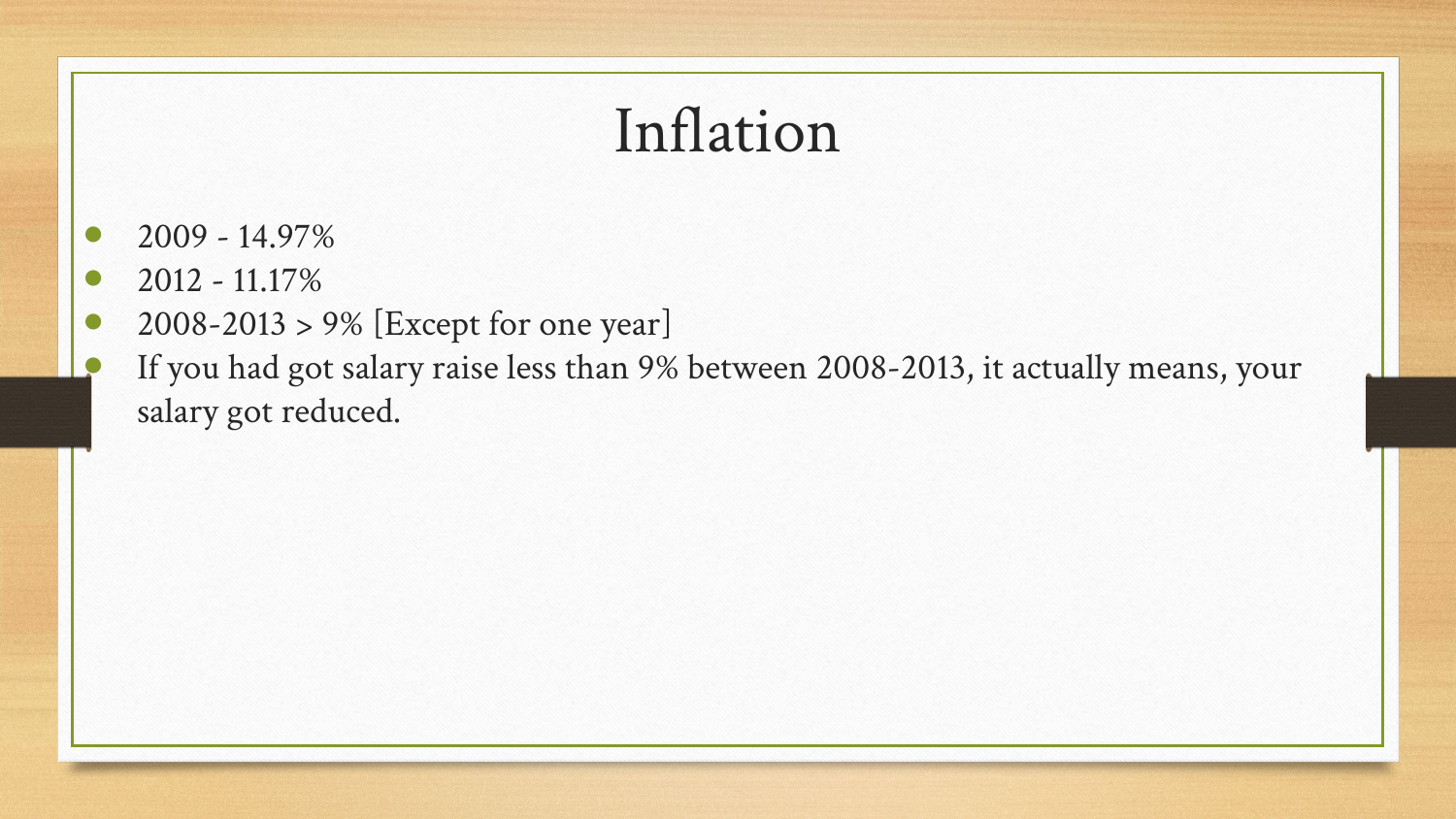

# Inflation
2009 - 14.97%
2012 - 11.17%
2008-2013 > 9% [Except for one year]
If you had got salary raise less than 9% between 2008-2013, it actually means, your salary got reduced.